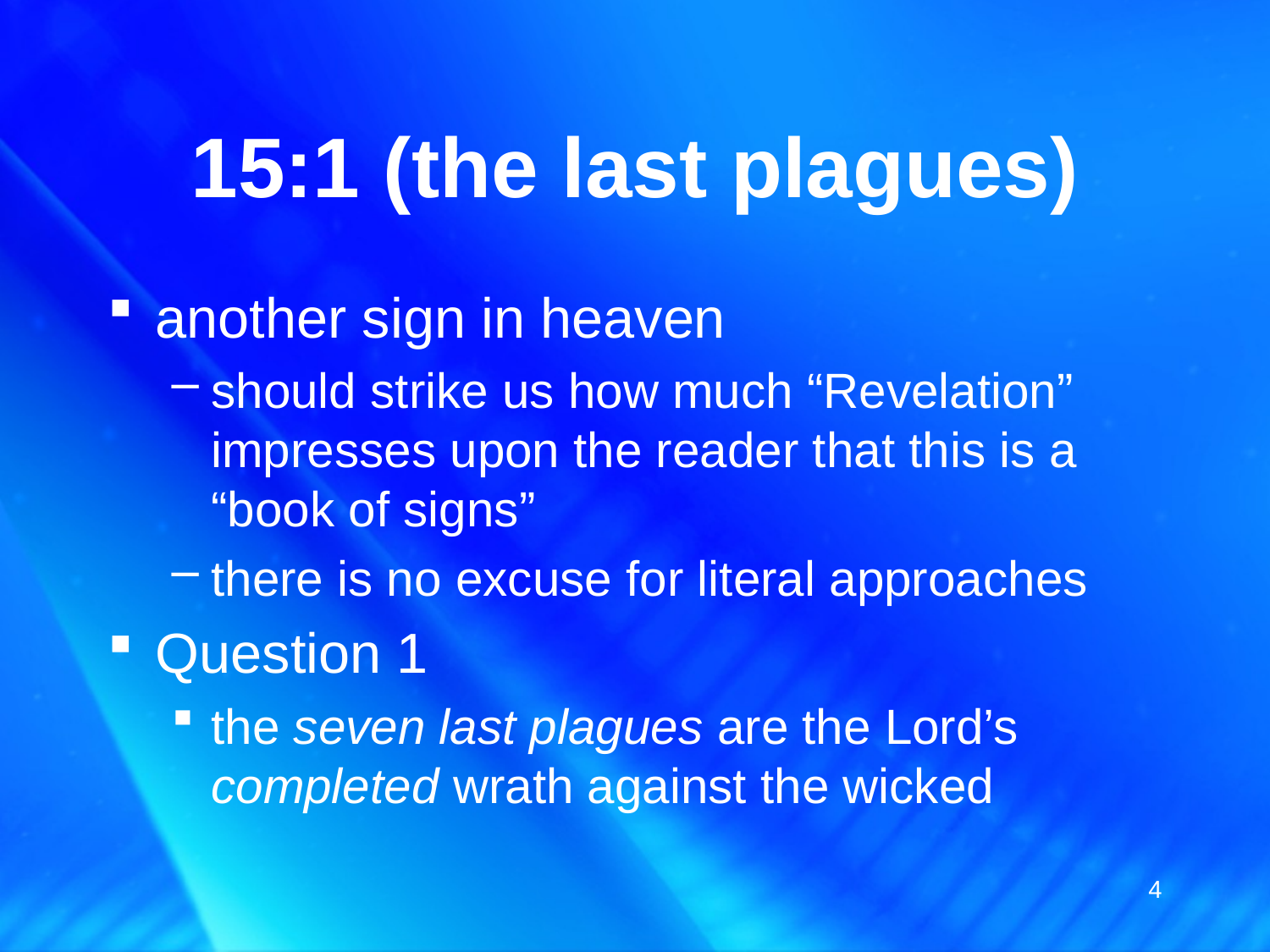

# 15:1 (the last plagues)
another sign in heaven
should strike us how much “Revelation” impresses upon the reader that this is a “book of signs”
there is no excuse for literal approaches
Question 1
the seven last plagues are the Lord’s completed wrath against the wicked
4